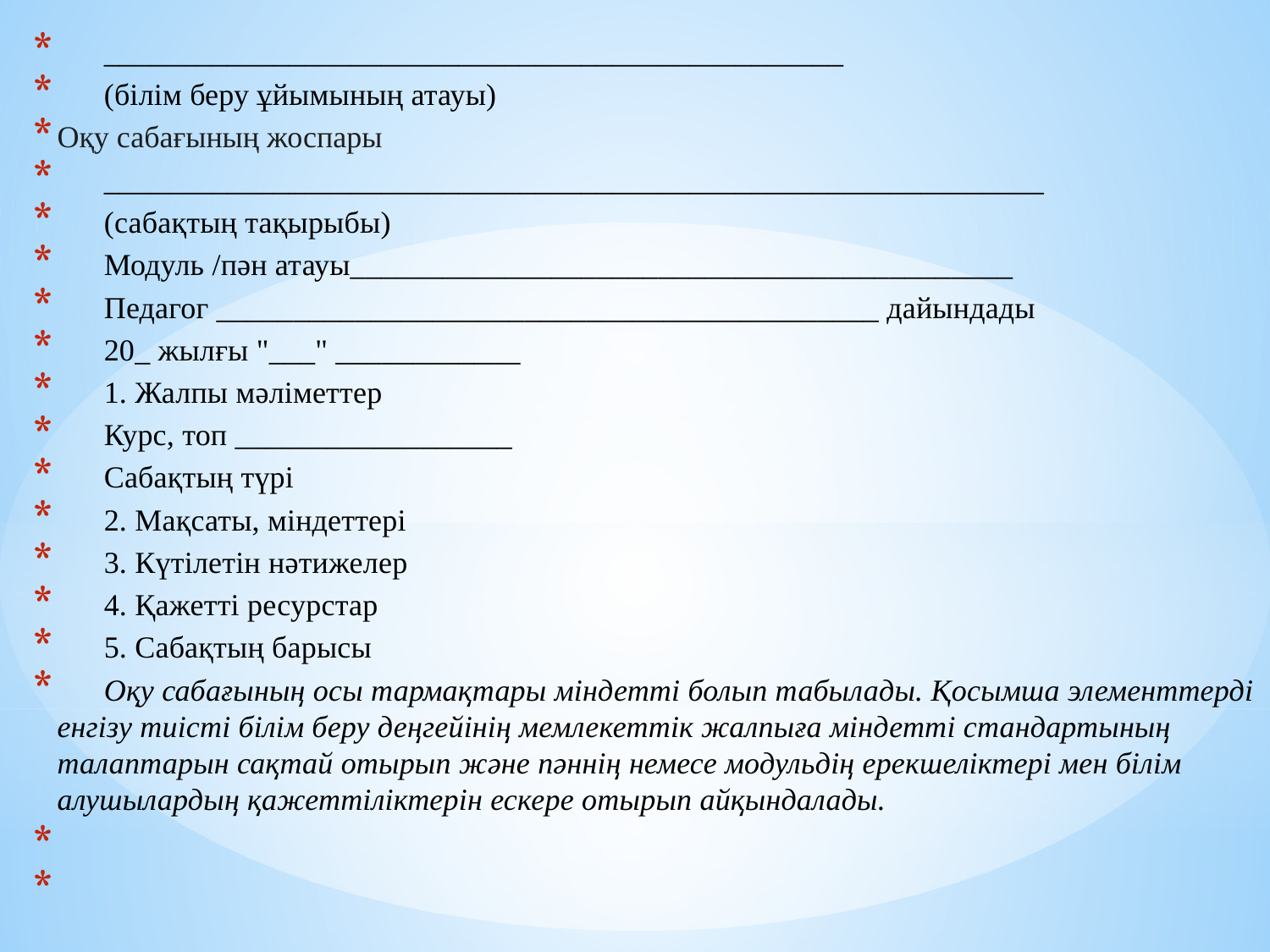

________________________________________________
      (білім беру ұйымының атауы)
Оқу сабағының жоспары
      _____________________________________________________________
      (сабақтың тақырыбы)
      Модуль /пән атауы___________________________________________
      Педагог ___________________________________________ дайындады
      20_ жылғы "___" ____________
      1. Жалпы мәліметтер
      Курс, топ __________________
      Сабақтың түрі
      2. Мақсаты, міндеттері
      3. Күтілетін нәтижелер
      4. Қажетті ресурстар
      5. Сабақтың барысы
      Оқу сабағының осы тармақтары міндетті болып табылады. Қосымша элементтерді енгізу тиісті білім беру деңгейінің мемлекеттік жалпыға міндетті стандартының талаптарын сақтай отырып және пәннің немесе модульдің ерекшеліктері мен білім алушылардың қажеттіліктерін ескере отырып айқындалады.